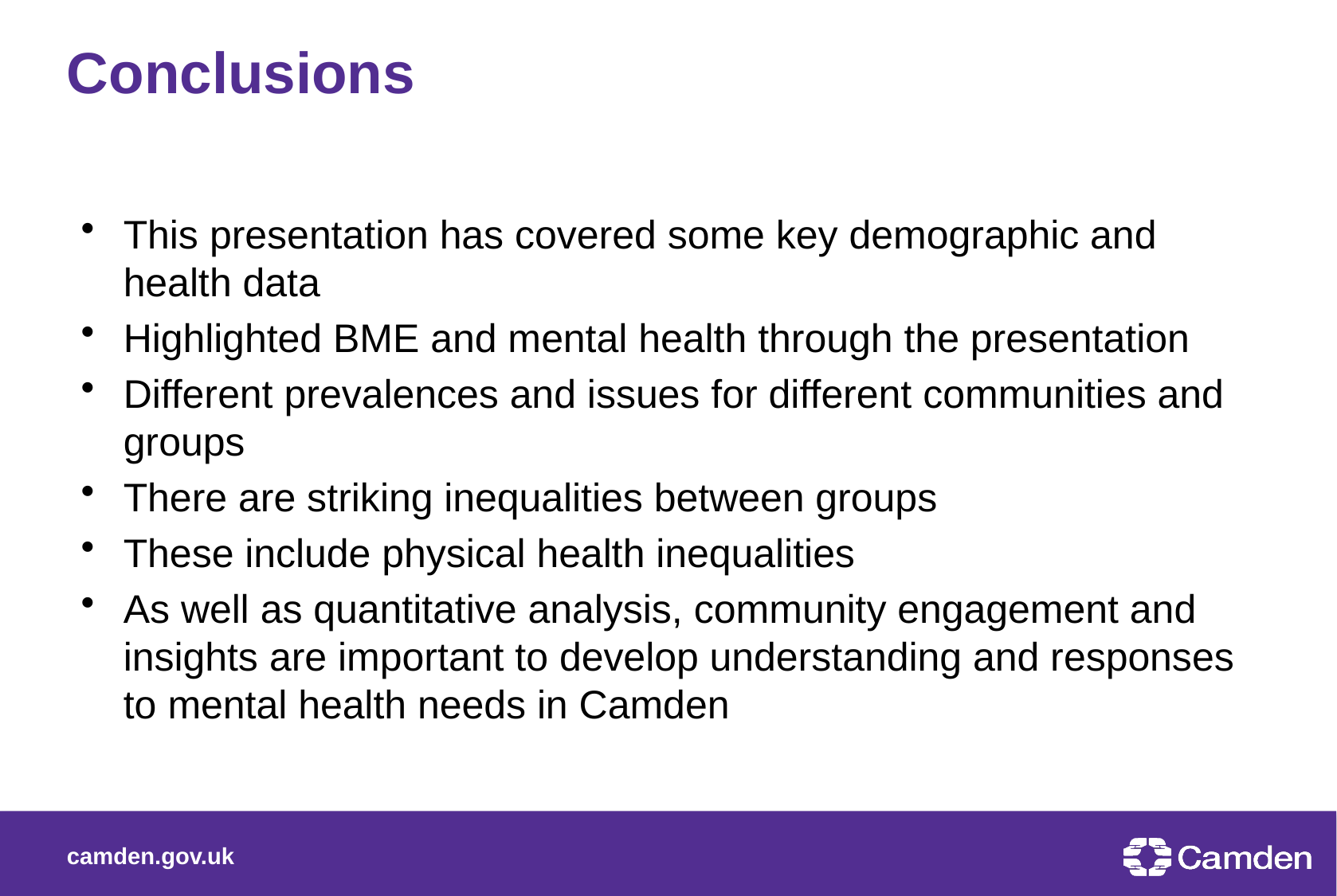

Conclusions
This presentation has covered some key demographic and health data
Highlighted BME and mental health through the presentation
Different prevalences and issues for different communities and groups
There are striking inequalities between groups
These include physical health inequalities
As well as quantitative analysis, community engagement and insights are important to develop understanding and responses to mental health needs in Camden